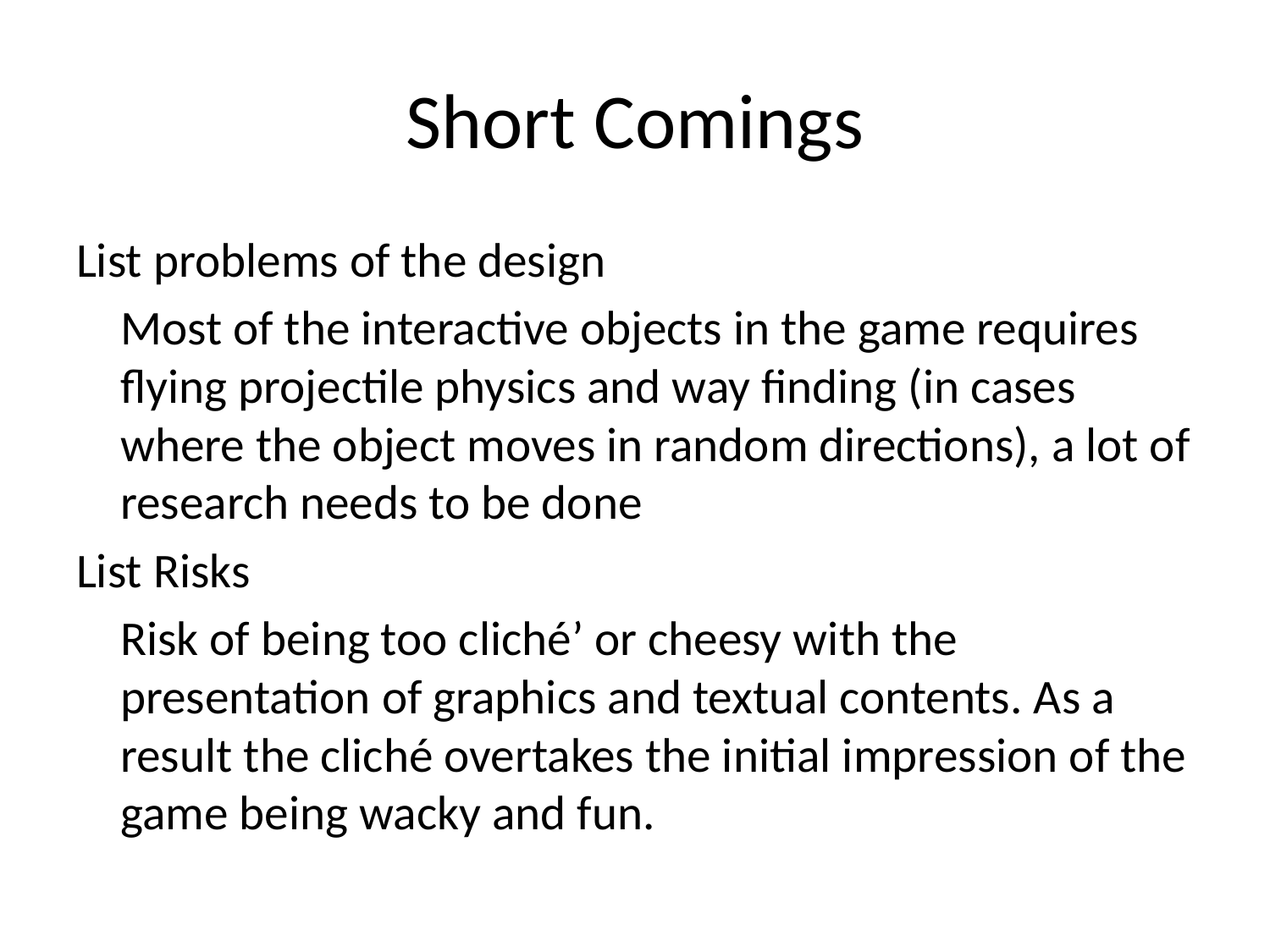

# Short Comings
List problems of the design
	Most of the interactive objects in the game requires flying projectile physics and way finding (in cases where the object moves in random directions), a lot of research needs to be done
List Risks
	Risk of being too cliché’ or cheesy with the presentation of graphics and textual contents. As a result the cliché overtakes the initial impression of the game being wacky and fun.